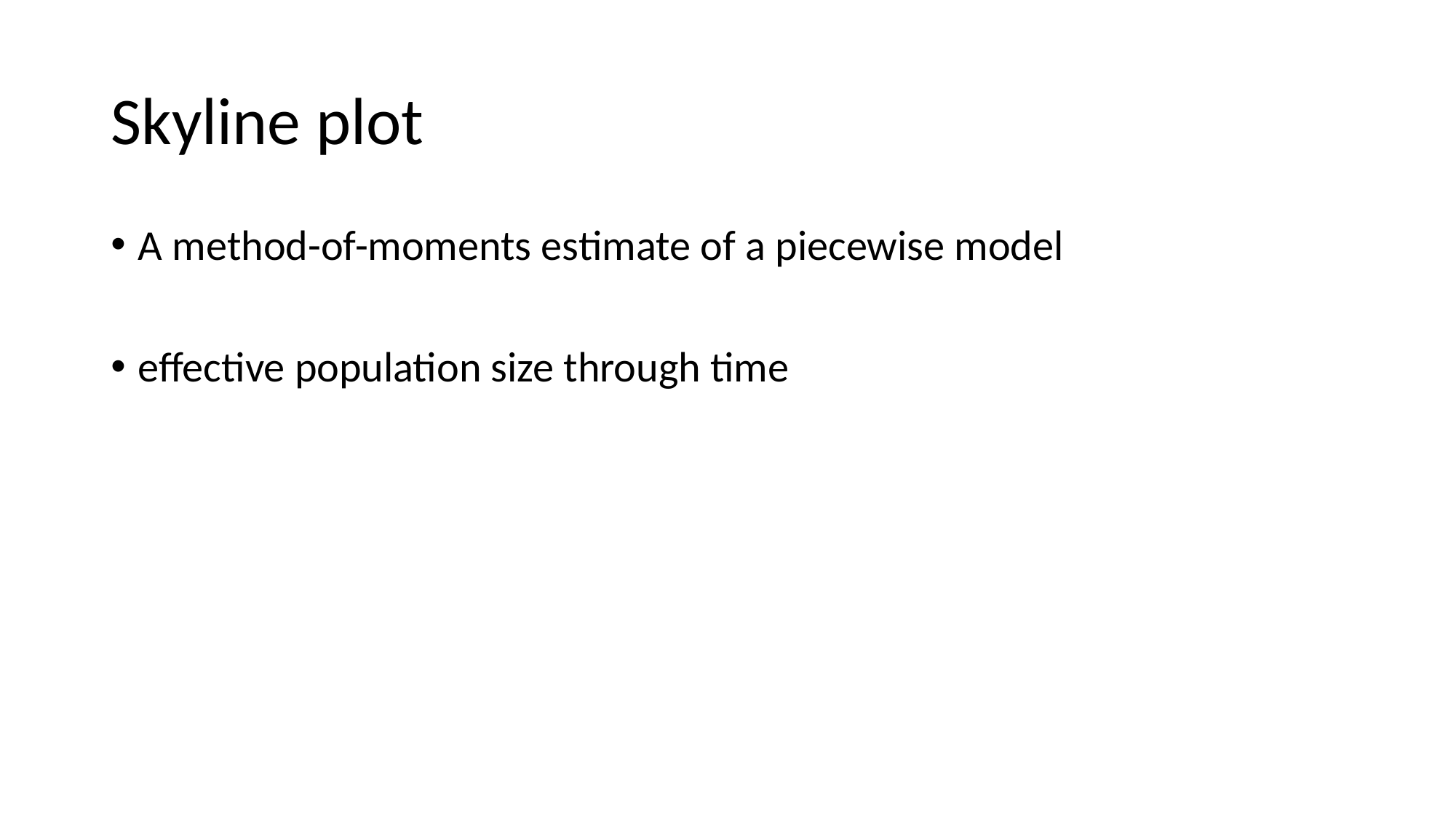

# Skyline plot
A method-of-moments estimate of a piecewise model

effective population size through time